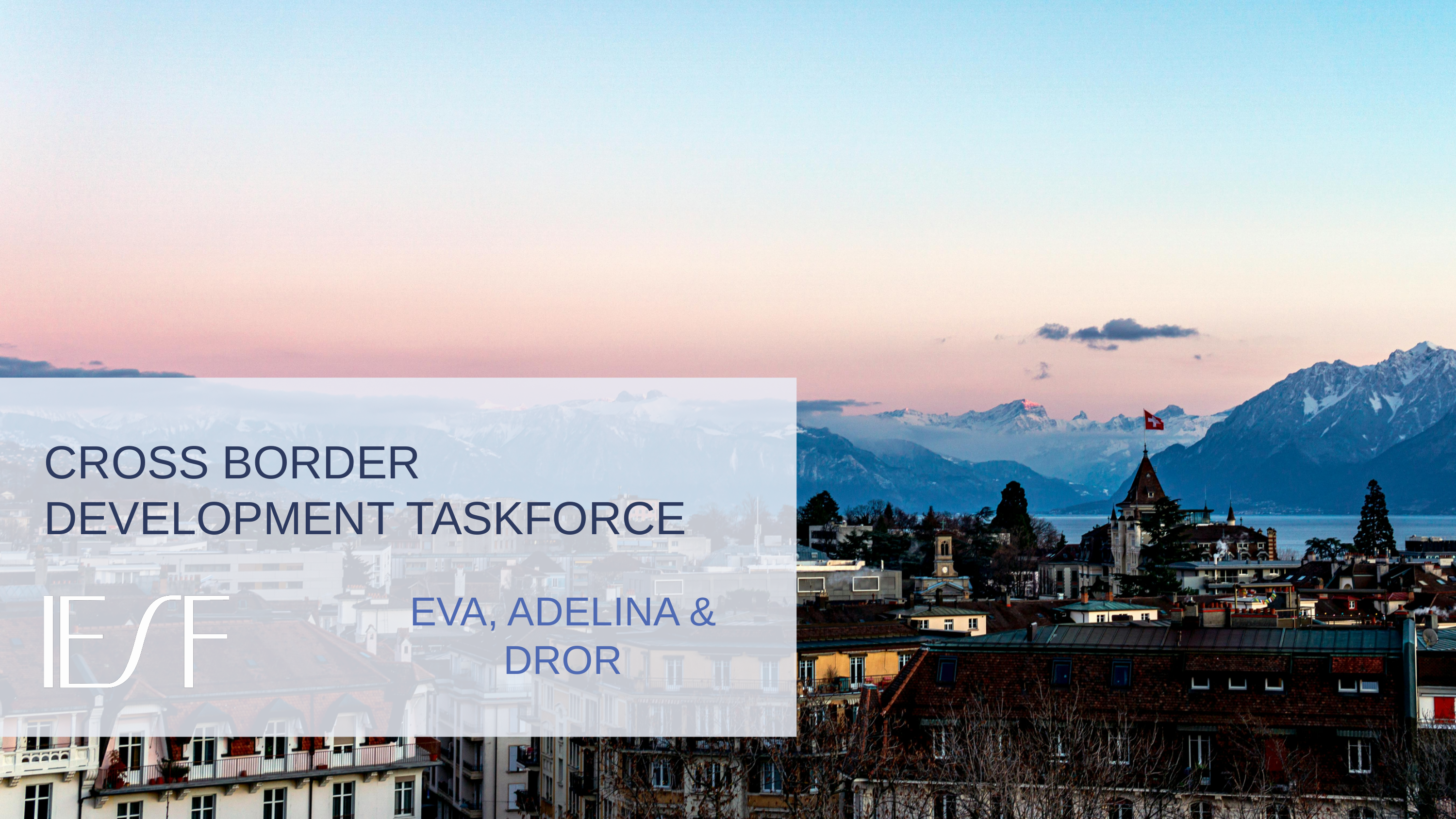

CROSS BORDER DEVELOPMENT TASKFORCE
EVA, ADELINA & DROR